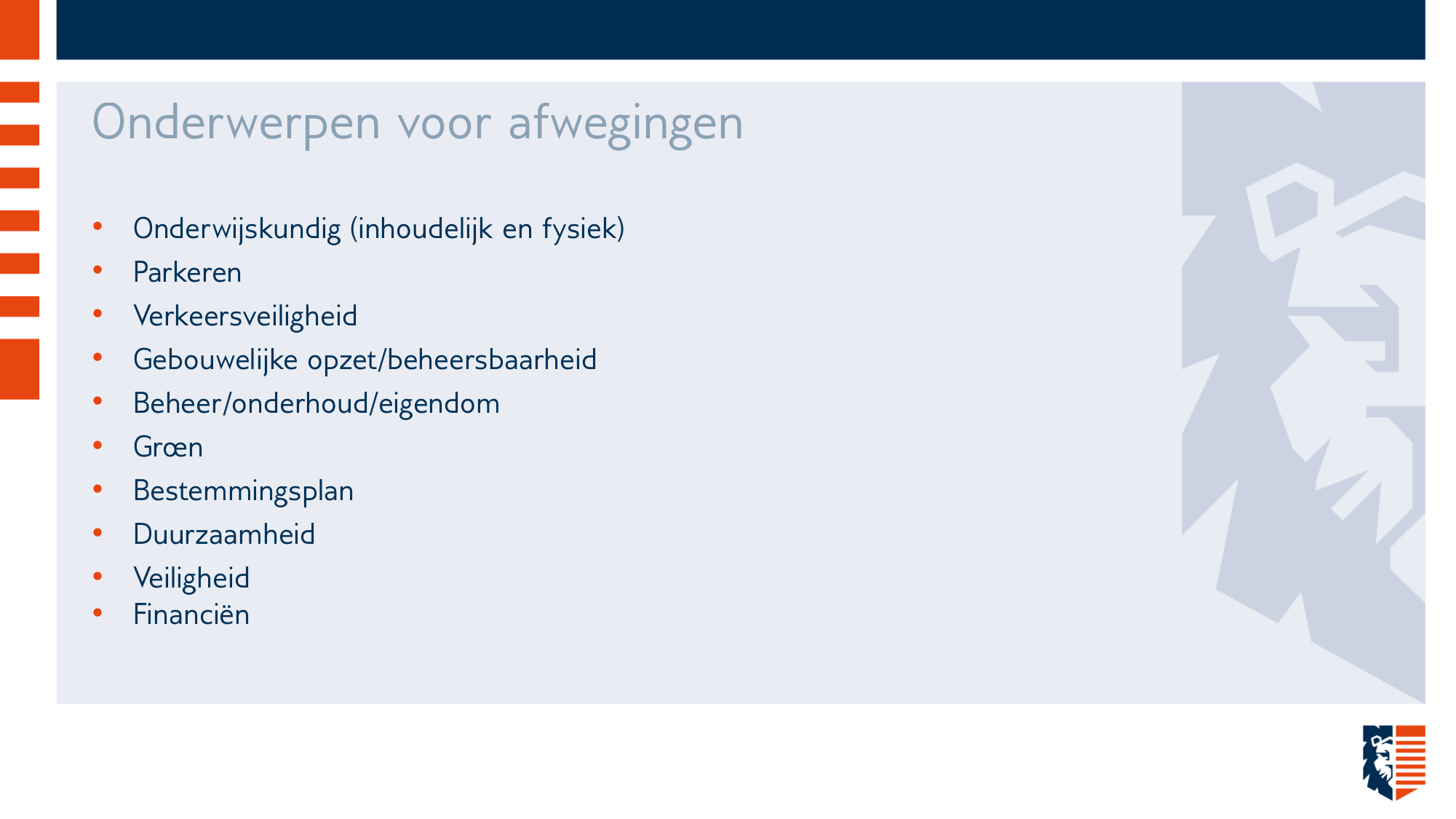

# Onderwerpen voor afwegingen
Onderwijskundig (inhoudelijk en fysiek)
Parkeren
Verkeersveiligheid
Gebouwelijke opzet/beheersbaarheid
Beheer/onderhoud/eigendom
Groen
Bestemmingsplan
Duurzaamheid
Veiligheid
Financiën